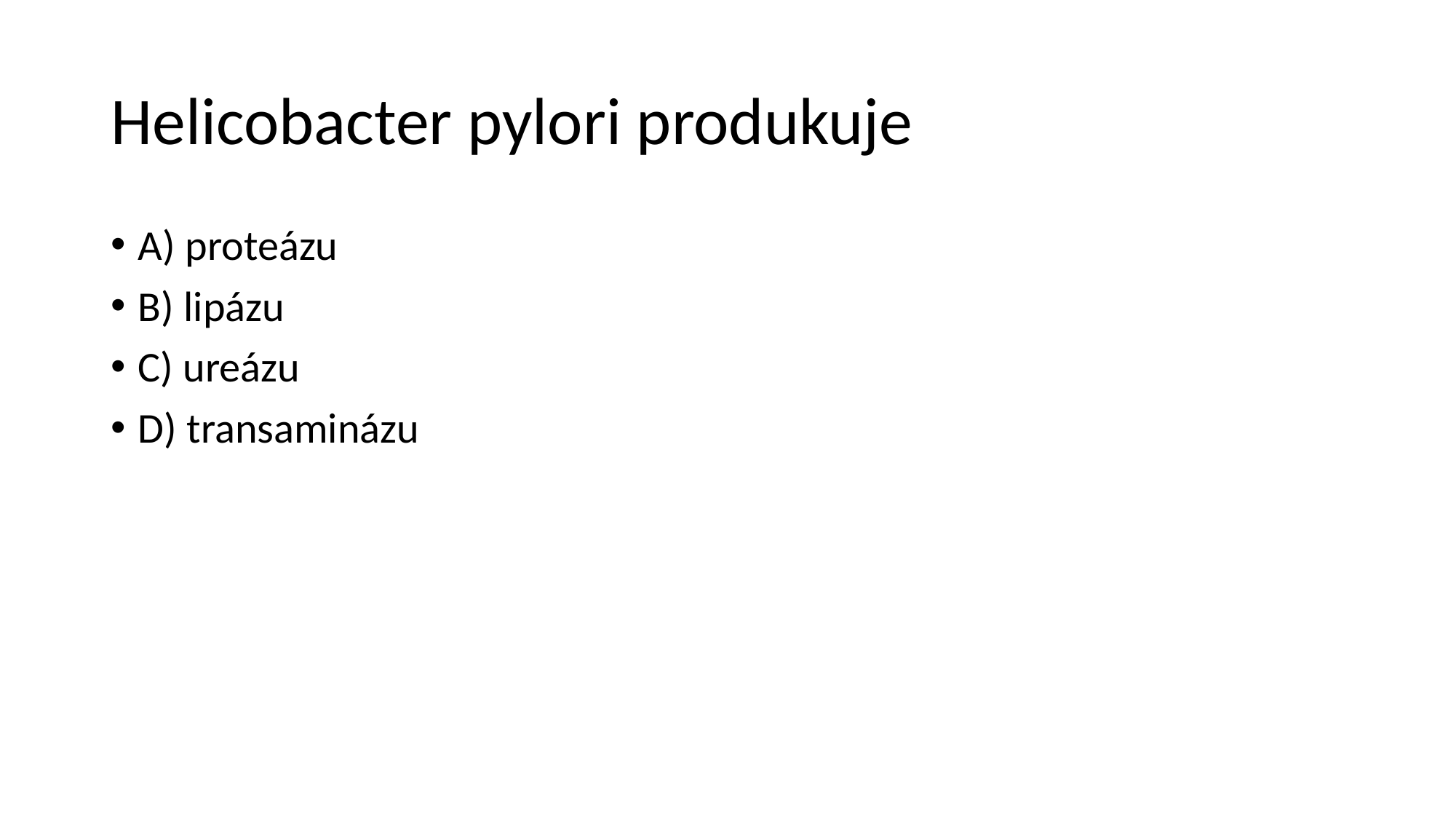

# Helicobacter pylori produkuje
A) proteázu
B) lipázu
C) ureázu
D) transaminázu